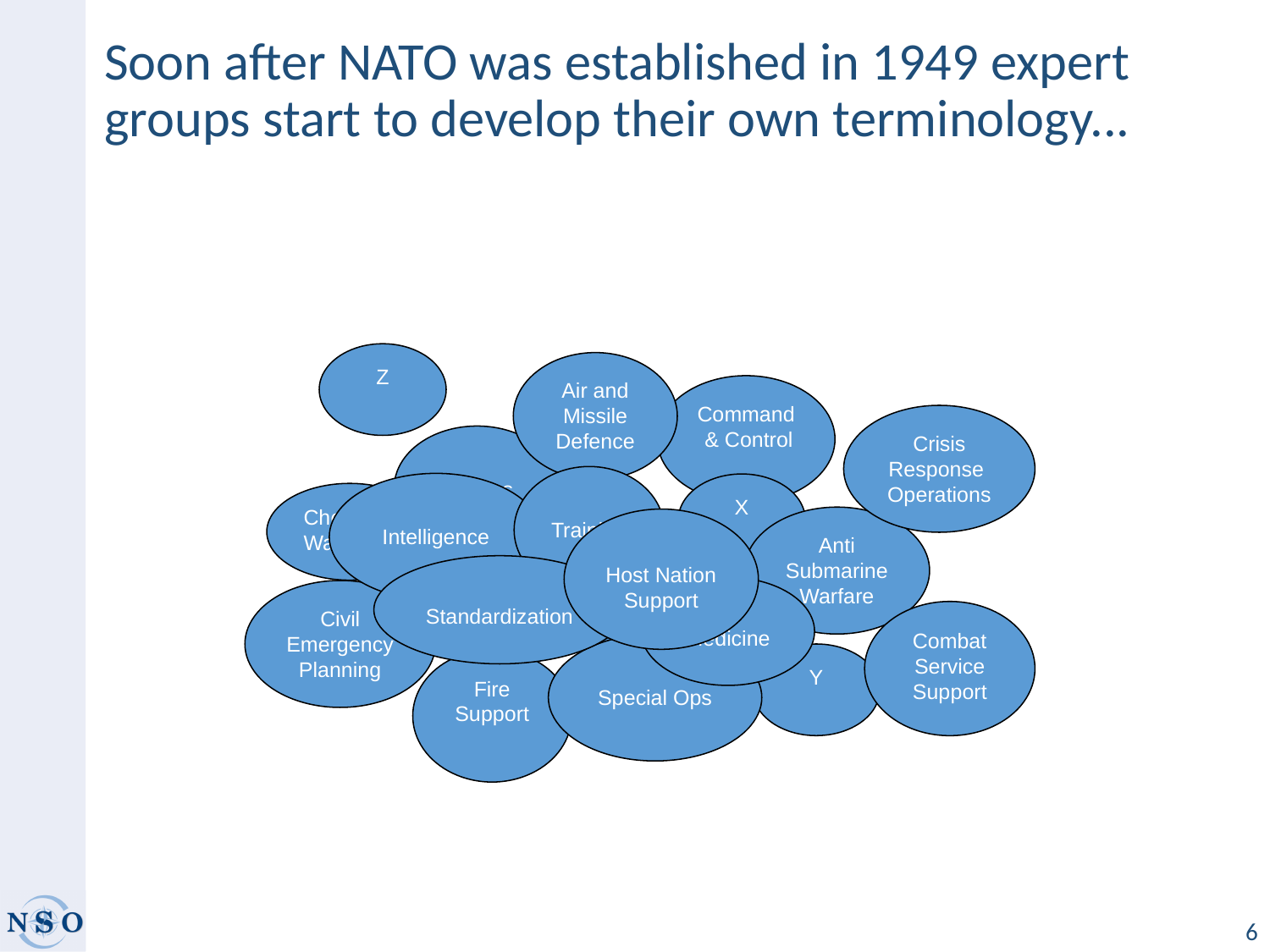

Soon after NATO was established in 1949 expert groups start to develop their own terminology...
Z
Air and Missile Defence
Command  & Control
Crisis
Response
Operations

Logistics

Training

Intelligence
X
Chemical Warfare
Anti Submarine Warfare

Host Nation Support

Engineers

Standardization

Medicine
Civil Emergency Planning
Combat Service Support

Special Ops
Y
Fire Support